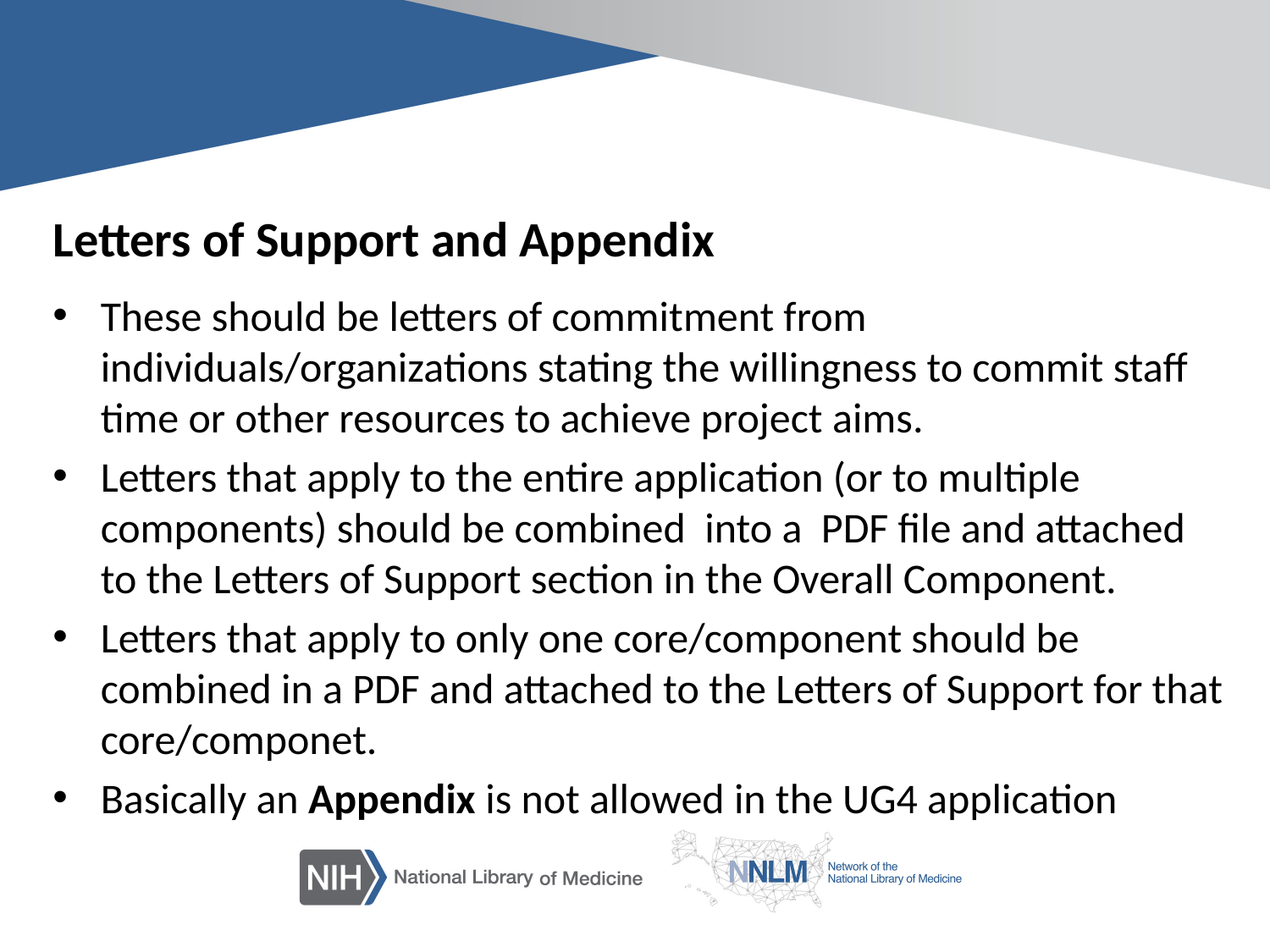

# Letters of Support and Appendix
These should be letters of commitment from individuals/organizations stating the willingness to commit staff time or other resources to achieve project aims.
Letters that apply to the entire application (or to multiple components) should be combined  into a  PDF file and attached to the Letters of Support section in the Overall Component.
Letters that apply to only one core/component should be combined in a PDF and attached to the Letters of Support for that core/componet.
Basically an Appendix is not allowed in the UG4 application